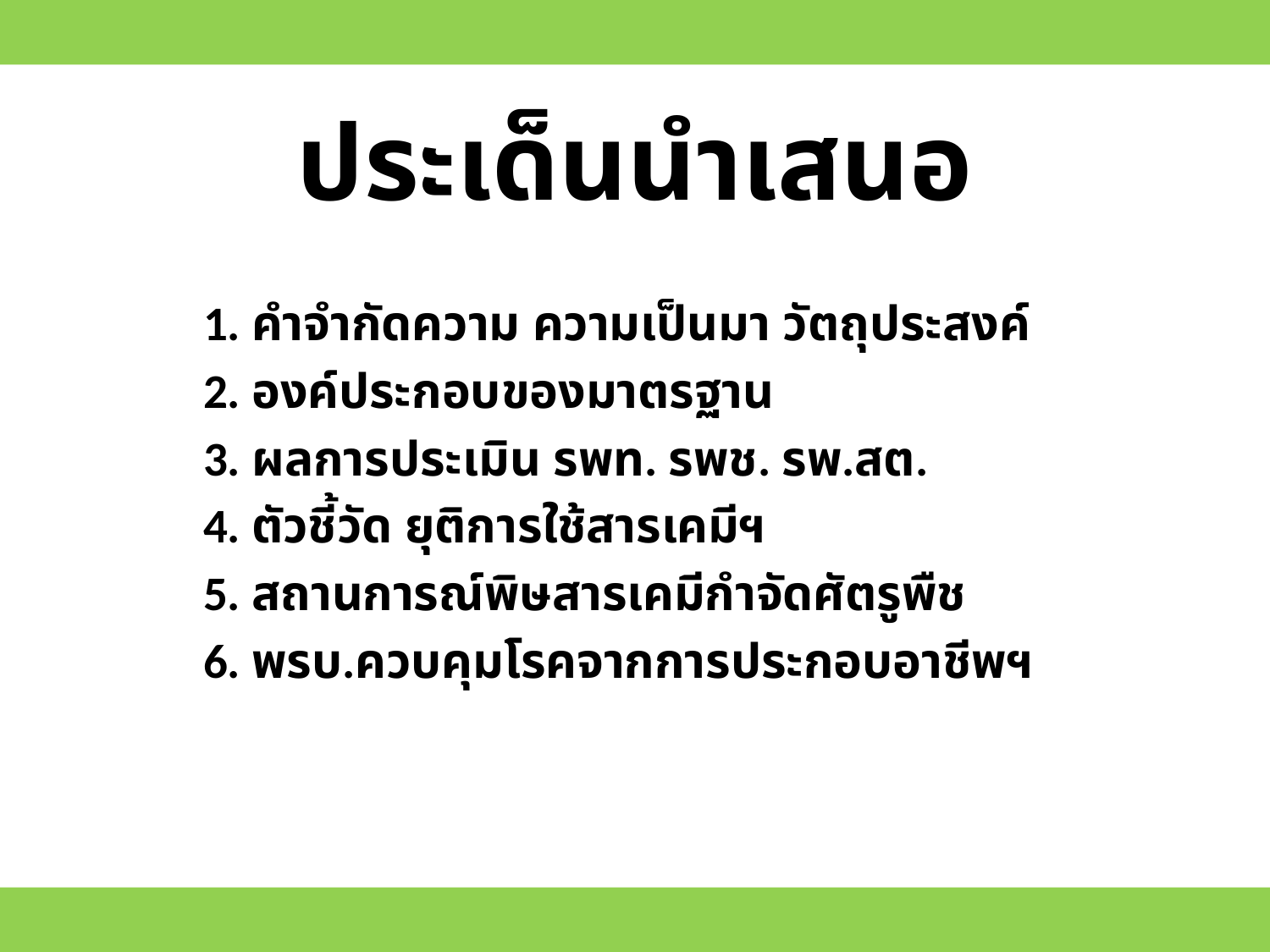

# ประเด็นนำเสนอ
1. คำจำกัดความ ความเป็นมา วัตถุประสงค์
2. องค์ประกอบของมาตรฐาน
3. ผลการประเมิน รพท. รพช. รพ.สต.
4. ตัวชี้วัด ยุติการใช้สารเคมีฯ
5. สถานการณ์พิษสารเคมีกำจัดศัตรูพืช
6. พรบ.ควบคุมโรคจากการประกอบอาชีพฯ